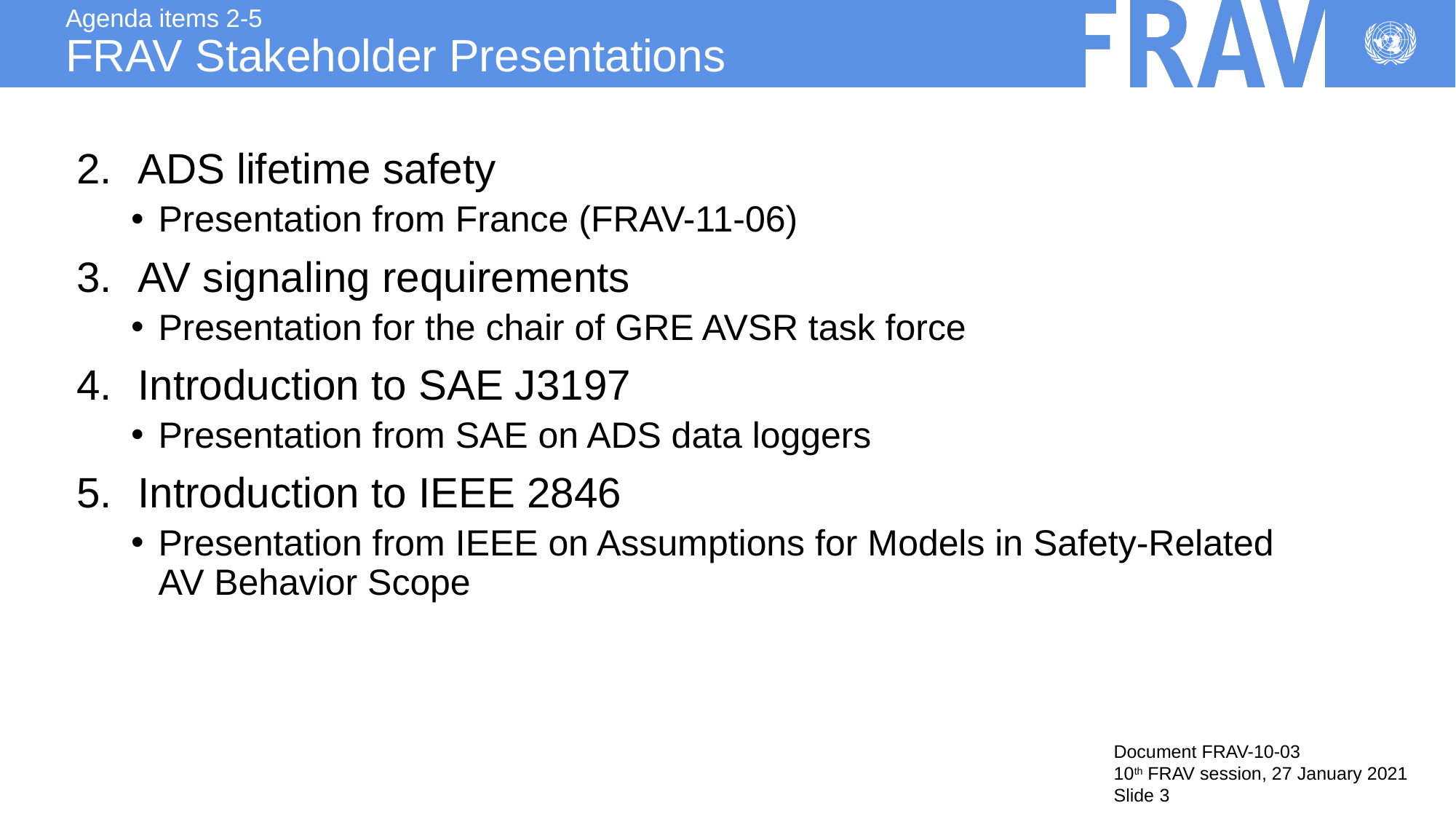

# Agenda items 2-5 FRAV Stakeholder Presentations
ADS lifetime safety
Presentation from France (FRAV-11-06)
AV signaling requirements
Presentation for the chair of GRE AVSR task force
Introduction to SAE J3197
Presentation from SAE on ADS data loggers
Introduction to IEEE 2846
Presentation from IEEE on Assumptions for Models in Safety-Related AV Behavior Scope